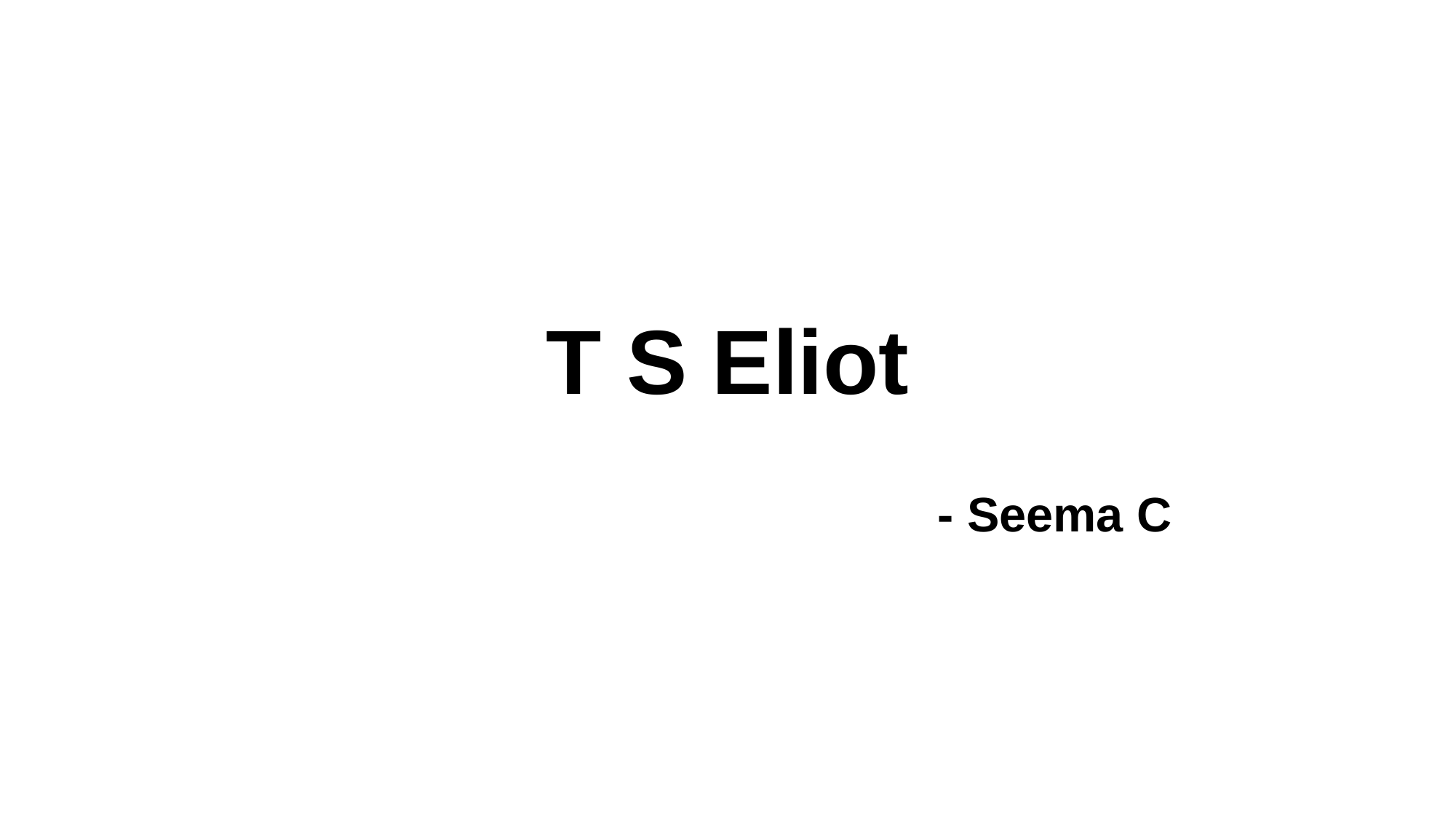

# T S Eliot

						- Seema C